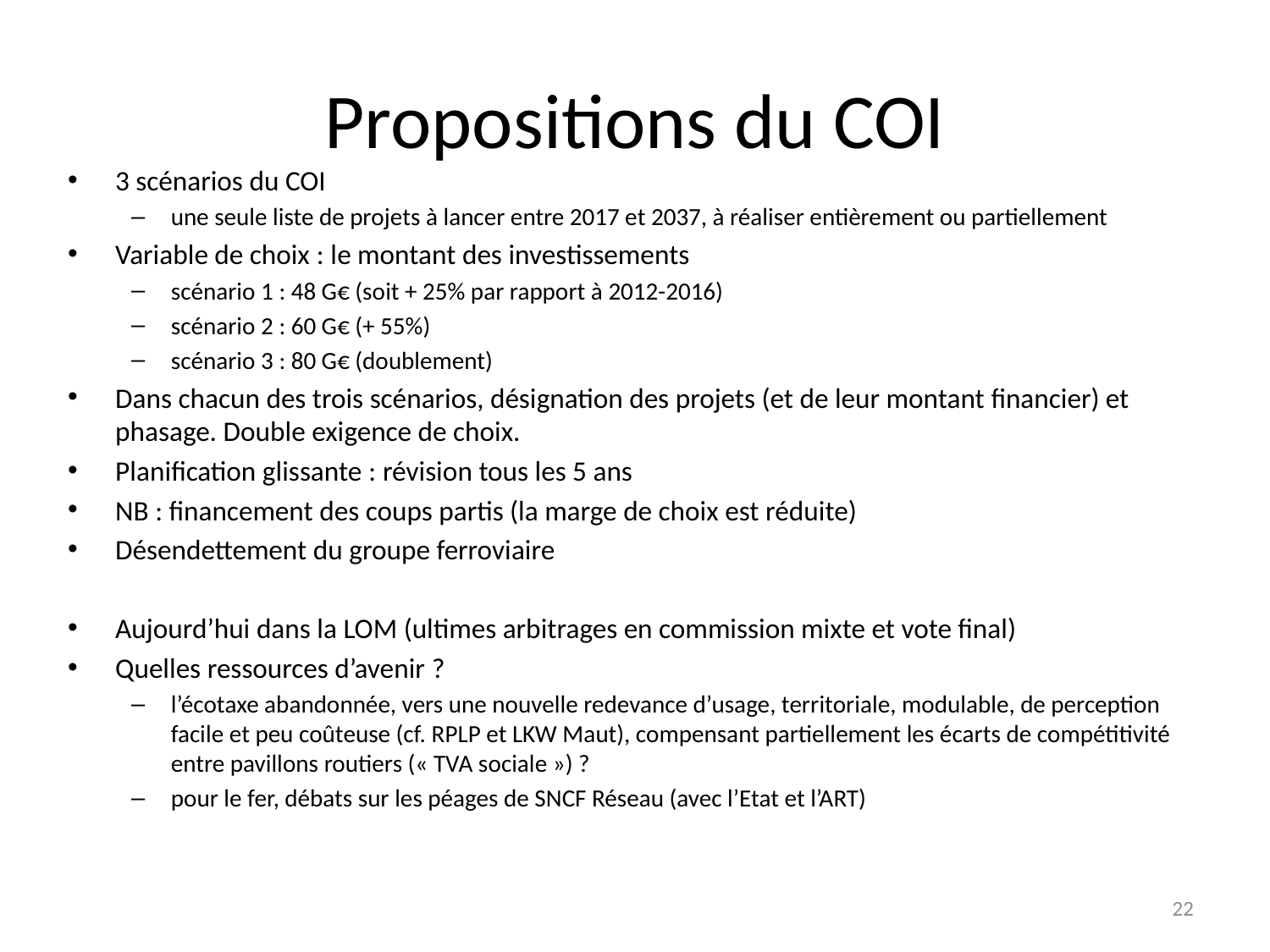

# Propositions du COI
3 scénarios du COI
une seule liste de projets à lancer entre 2017 et 2037, à réaliser entièrement ou partiellement
Variable de choix : le montant des investissements
scénario 1 : 48 G€ (soit + 25% par rapport à 2012-2016)
scénario 2 : 60 G€ (+ 55%)
scénario 3 : 80 G€ (doublement)
Dans chacun des trois scénarios, désignation des projets (et de leur montant financier) et phasage. Double exigence de choix.
Planification glissante : révision tous les 5 ans
NB : financement des coups partis (la marge de choix est réduite)
Désendettement du groupe ferroviaire

Aujourd’hui dans la LOM (ultimes arbitrages en commission mixte et vote final)
Quelles ressources d’avenir ?
l’écotaxe abandonnée, vers une nouvelle redevance d’usage, territoriale, modulable, de perception facile et peu coûteuse (cf. RPLP et LKW Maut), compensant partiellement les écarts de compétitivité entre pavillons routiers (« TVA sociale ») ?
pour le fer, débats sur les péages de SNCF Réseau (avec l’Etat et l’ART)

22